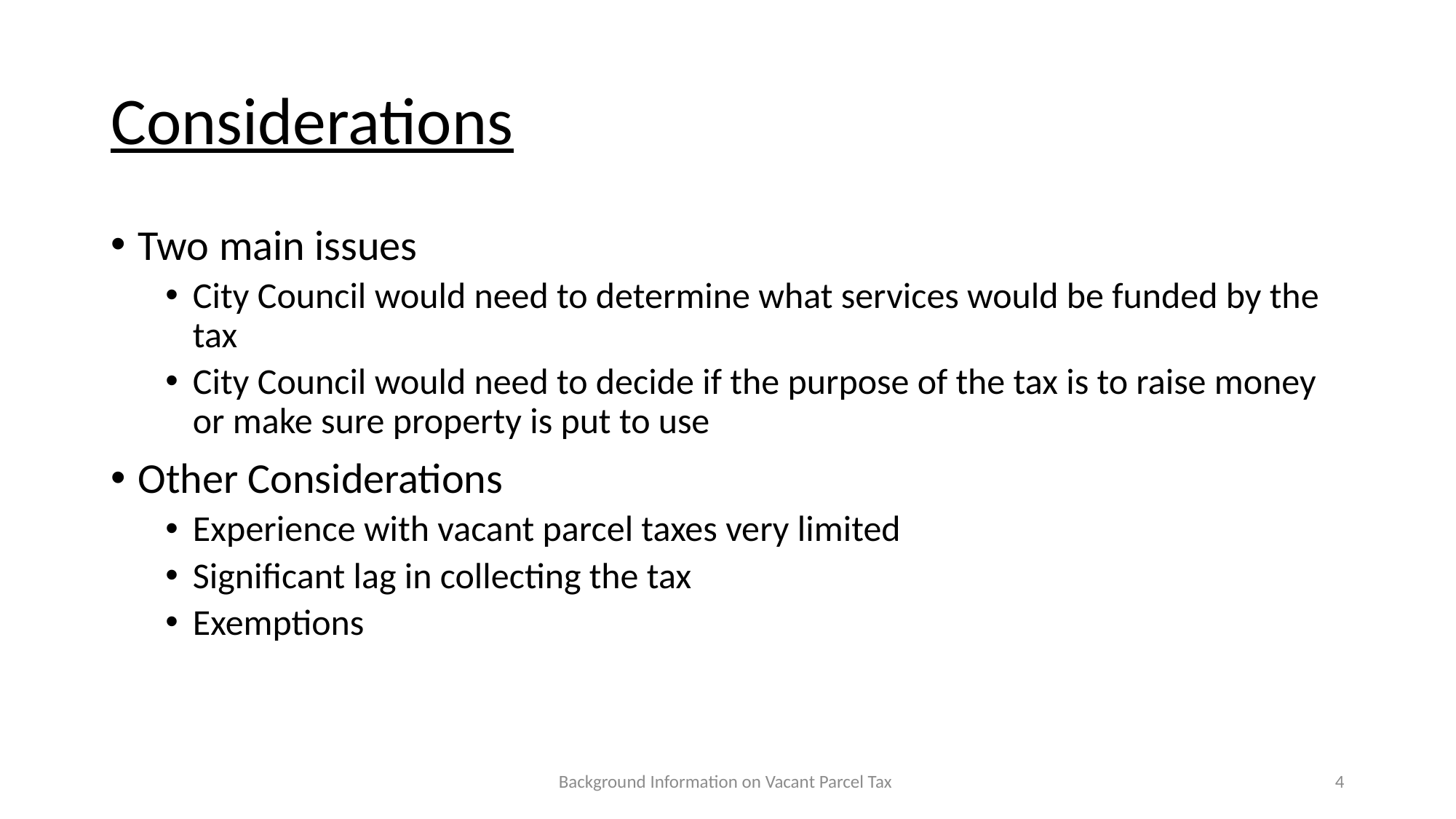

# Considerations
Two main issues
City Council would need to determine what services would be funded by the tax
City Council would need to decide if the purpose of the tax is to raise money or make sure property is put to use
Other Considerations
Experience with vacant parcel taxes very limited
Significant lag in collecting the tax
Exemptions

Background Information on Vacant Parcel Tax
4